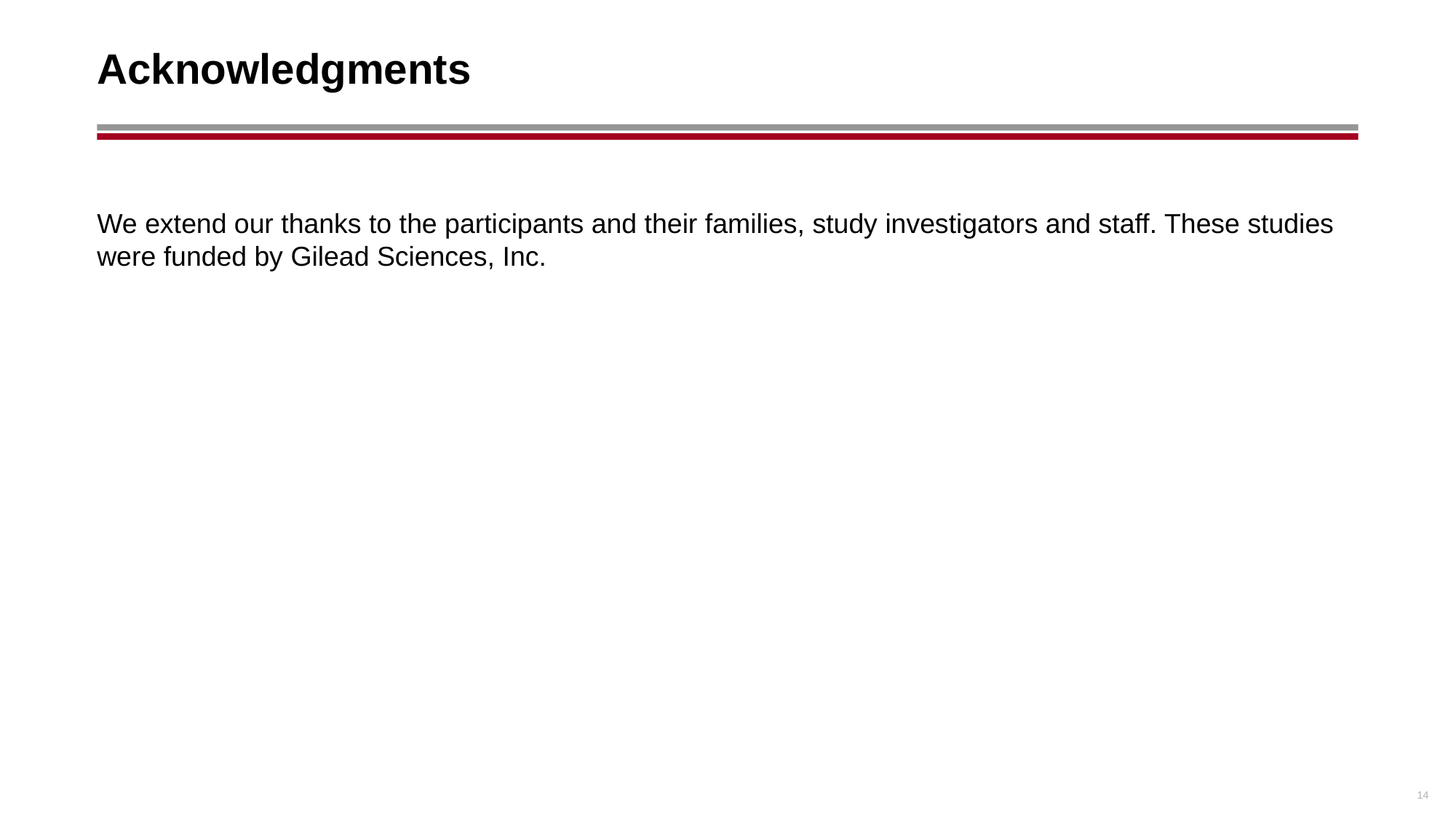

# Acknowledgments
We extend our thanks to the participants and their families, study investigators and staff. These studies were funded by Gilead Sciences, Inc.
14